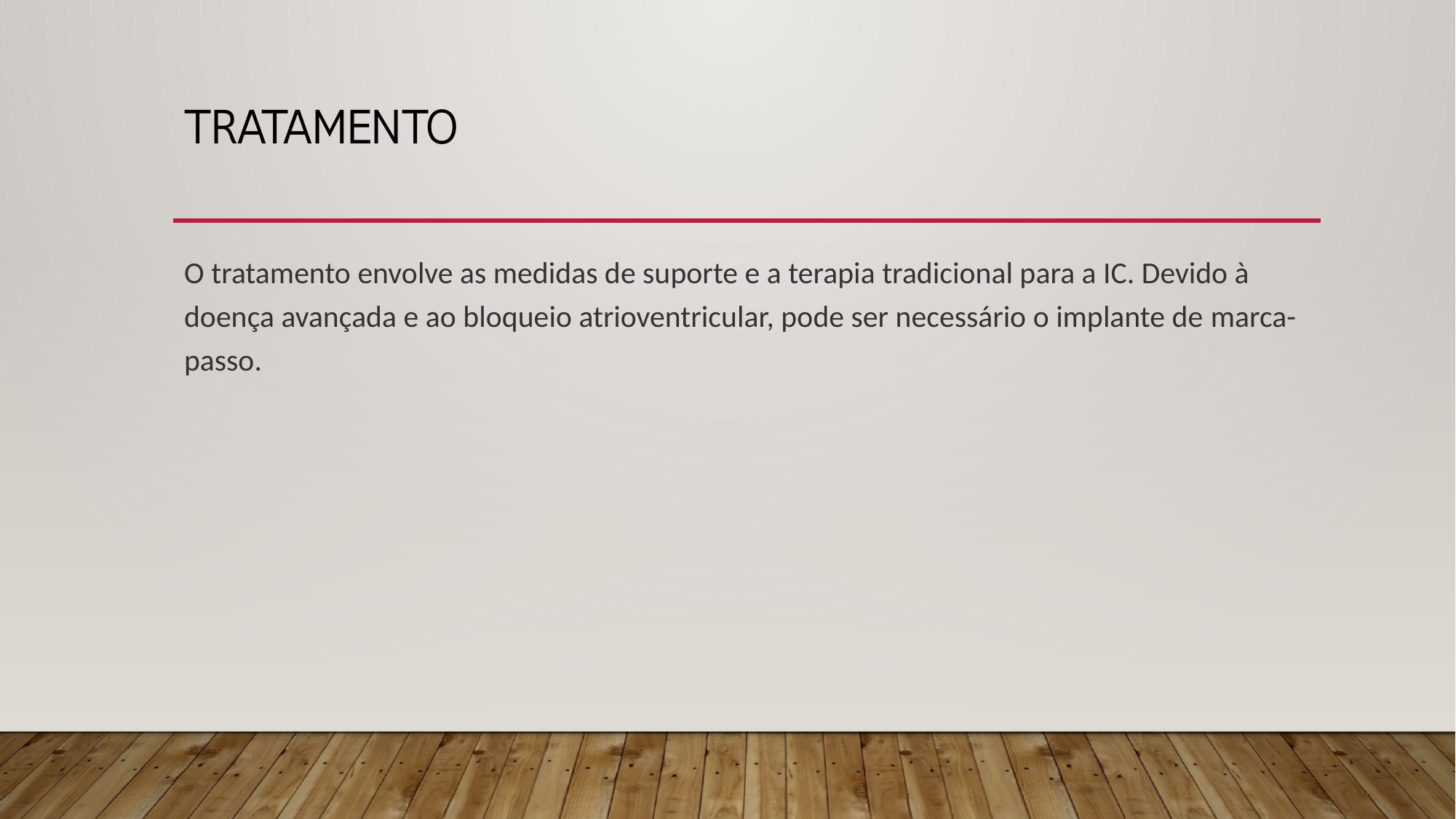

# TRATAMENTO
O tratamento envolve as medidas de suporte e a terapia tradicional para a IC. Devido à doença avançada e ao bloqueio atrioventricular, pode ser necessário o implante de marca-passo.